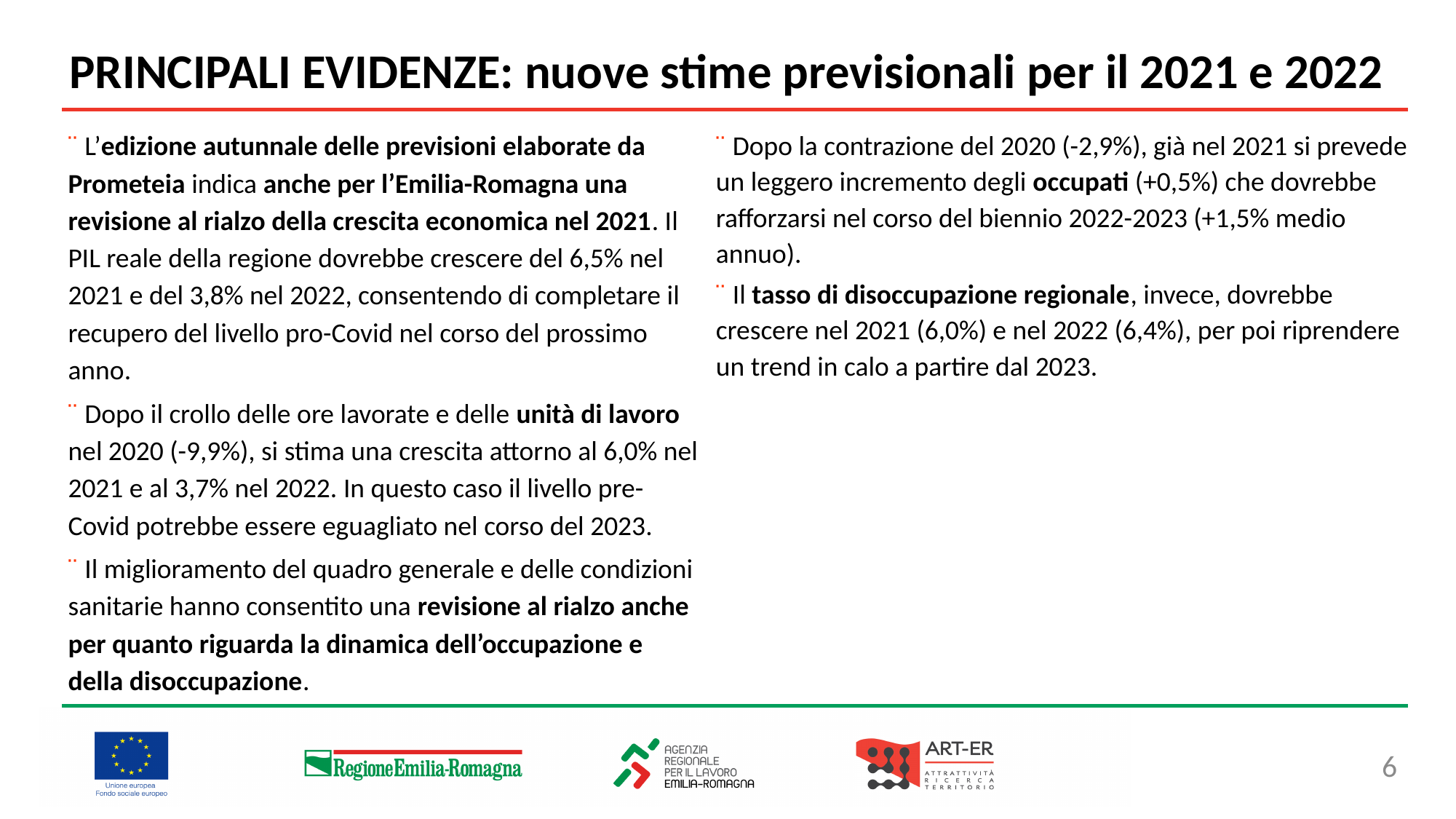

PRINCIPALI EVIDENZE: nuove stime previsionali per il 2021 e 2022
¨ L’edizione autunnale delle previsioni elaborate da Prometeia indica anche per l’Emilia-Romagna una revisione al rialzo della crescita economica nel 2021. Il PIL reale della regione dovrebbe crescere del 6,5% nel 2021 e del 3,8% nel 2022, consentendo di completare il recupero del livello pro-Covid nel corso del prossimo anno.
¨ Dopo il crollo delle ore lavorate e delle unità di lavoro nel 2020 (-9,9%), si stima una crescita attorno al 6,0% nel 2021 e al 3,7% nel 2022. In questo caso il livello pre-Covid potrebbe essere eguagliato nel corso del 2023.
¨ Il miglioramento del quadro generale e delle condizioni sanitarie hanno consentito una revisione al rialzo anche per quanto riguarda la dinamica dell’occupazione e della disoccupazione.
¨ Dopo la contrazione del 2020 (-2,9%), già nel 2021 si prevede un leggero incremento degli occupati (+0,5%) che dovrebbe rafforzarsi nel corso del biennio 2022-2023 (+1,5% medio annuo).
¨ Il tasso di disoccupazione regionale, invece, dovrebbe crescere nel 2021 (6,0%) e nel 2022 (6,4%), per poi riprendere un trend in calo a partire dal 2023.
6